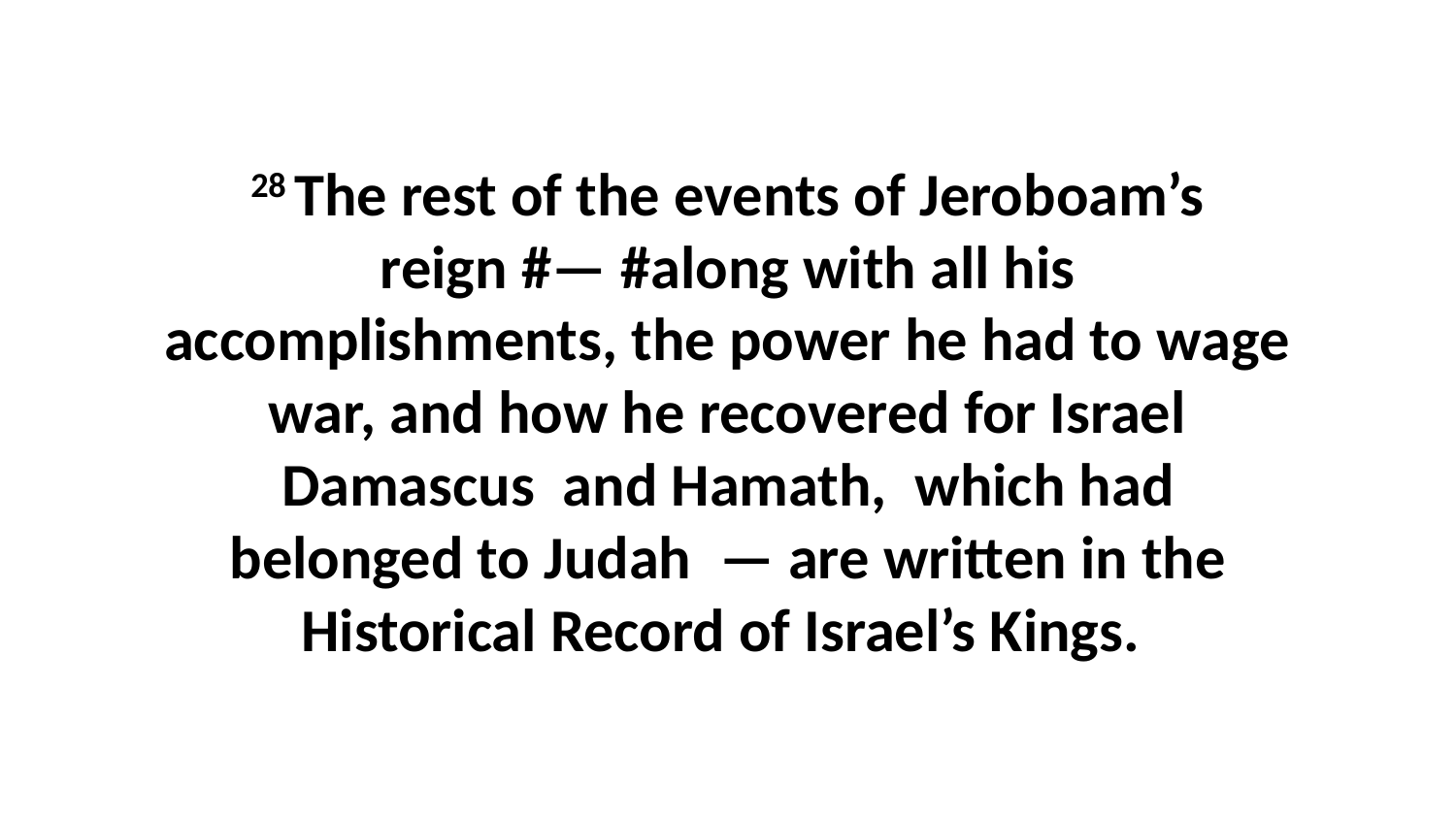

28 The rest of the events of Jeroboam’s reign #— #along with all his accomplishments, the power he had to wage war, and how he recovered for Israel Damascus  and Hamath,  which had belonged to Judah  — are written in the Historical Record of Israel’s Kings.